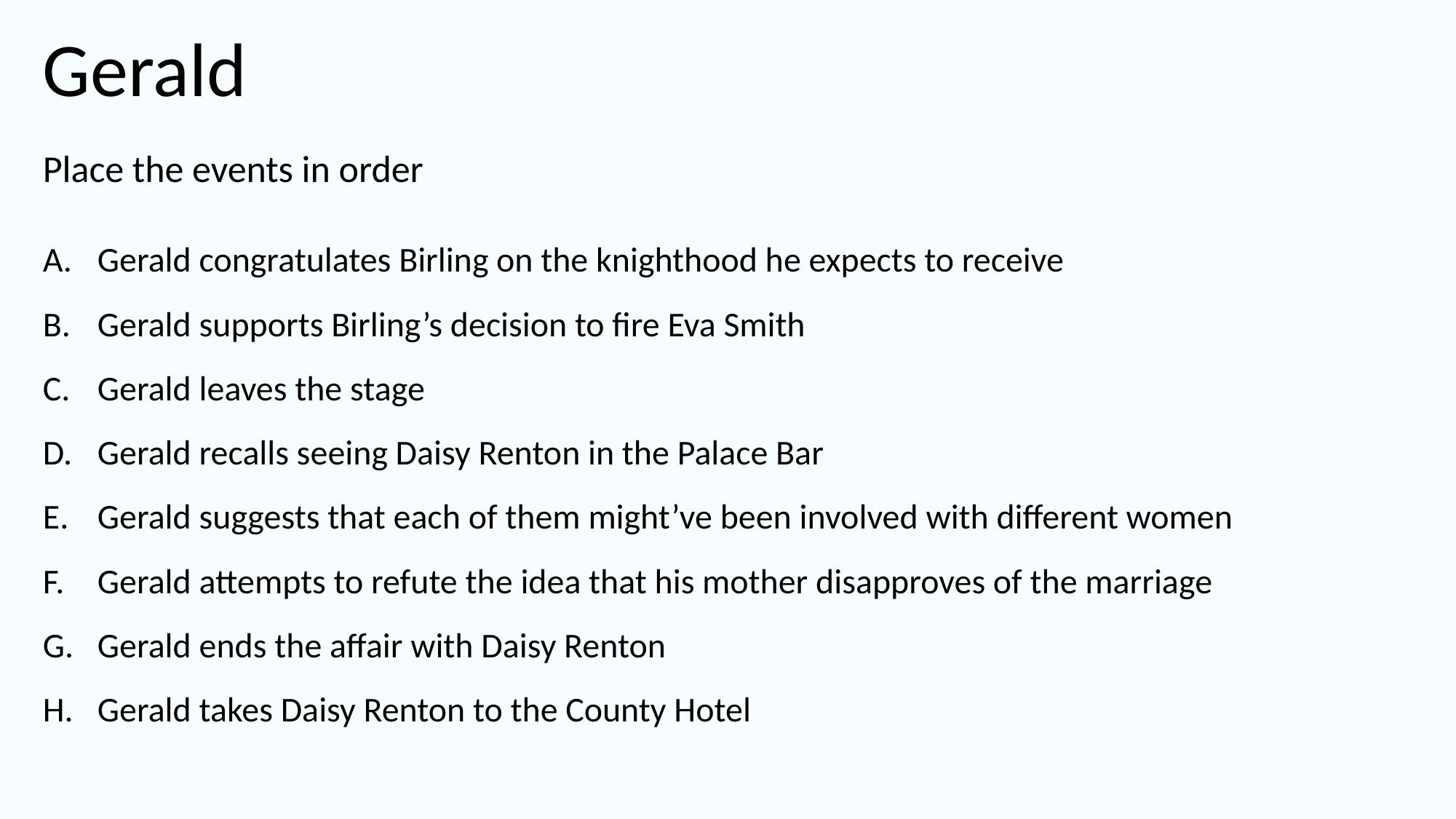

Gerald

Place the events in order

Gerald congratulates Birling on the knighthood he expects to receive

Gerald supports Birling’s decision to fire Eva Smith

Gerald leaves the stage

Gerald recalls seeing Daisy Renton in the Palace Bar

Gerald suggests that each of them might’ve been involved with different women

Gerald attempts to refute the idea that his mother disapproves of the marriage

Gerald ends the affair with Daisy Renton

Gerald takes Daisy Renton to the County Hotel